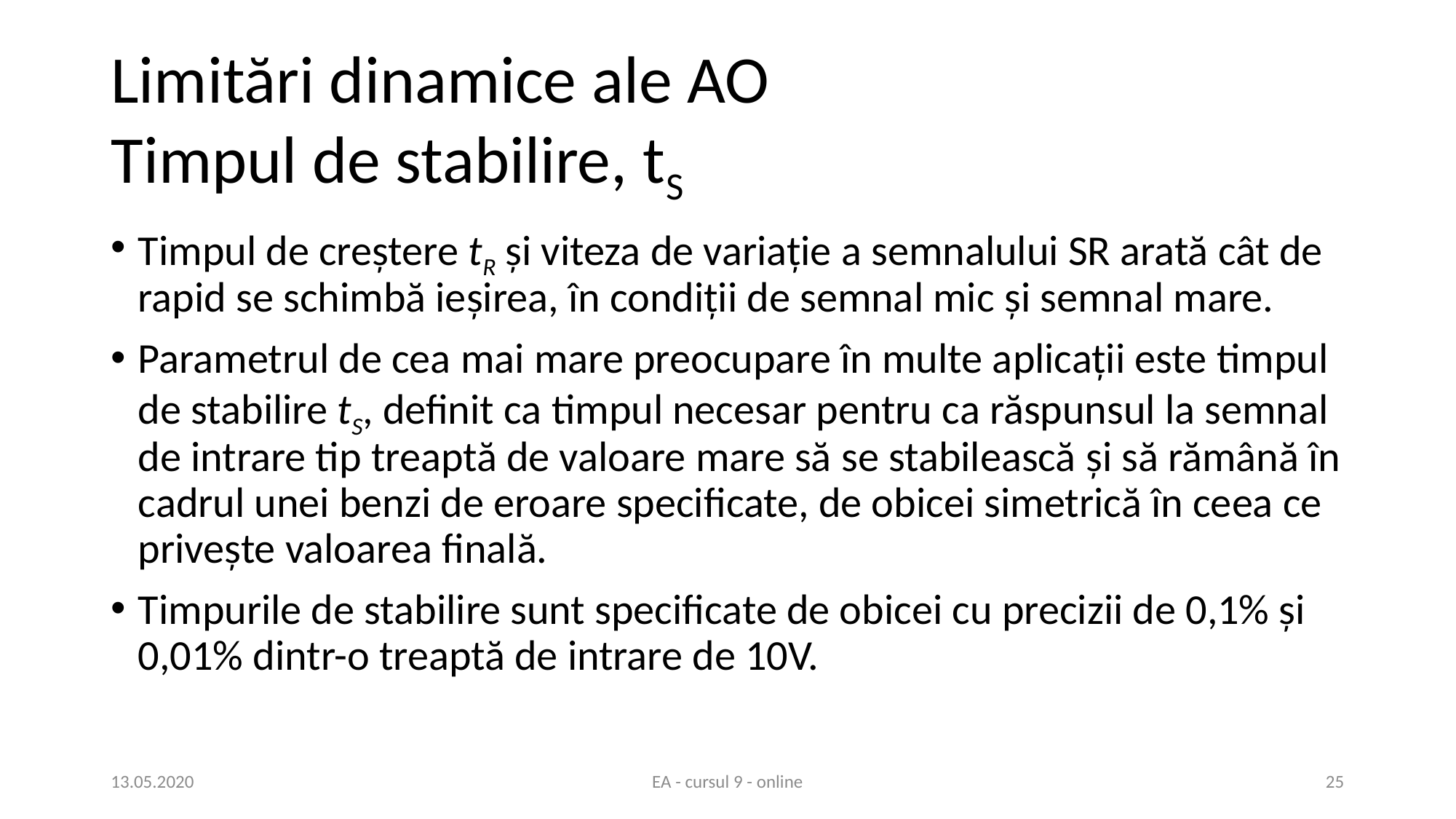

# Limitări dinamice ale AO Timpul de stabilire, tS
Timpul de creștere tR și viteza de variație a semnalului SR arată cât de rapid se schimbă ieșirea, în condiții de semnal mic și semnal mare.
Parametrul de cea mai mare preocupare în multe aplicații este timpul de stabilire tS, definit ca timpul necesar pentru ca răspunsul la semnal de intrare tip treaptă de valoare mare să se stabilească și să rămână în cadrul unei benzi de eroare specificate, de obicei simetrică în ceea ce privește valoarea finală.
Timpurile de stabilire sunt specificate de obicei cu precizii de 0,1% și 0,01% dintr-o treaptă de intrare de 10V.
13.05.2020
EA - cursul 9 - online
25